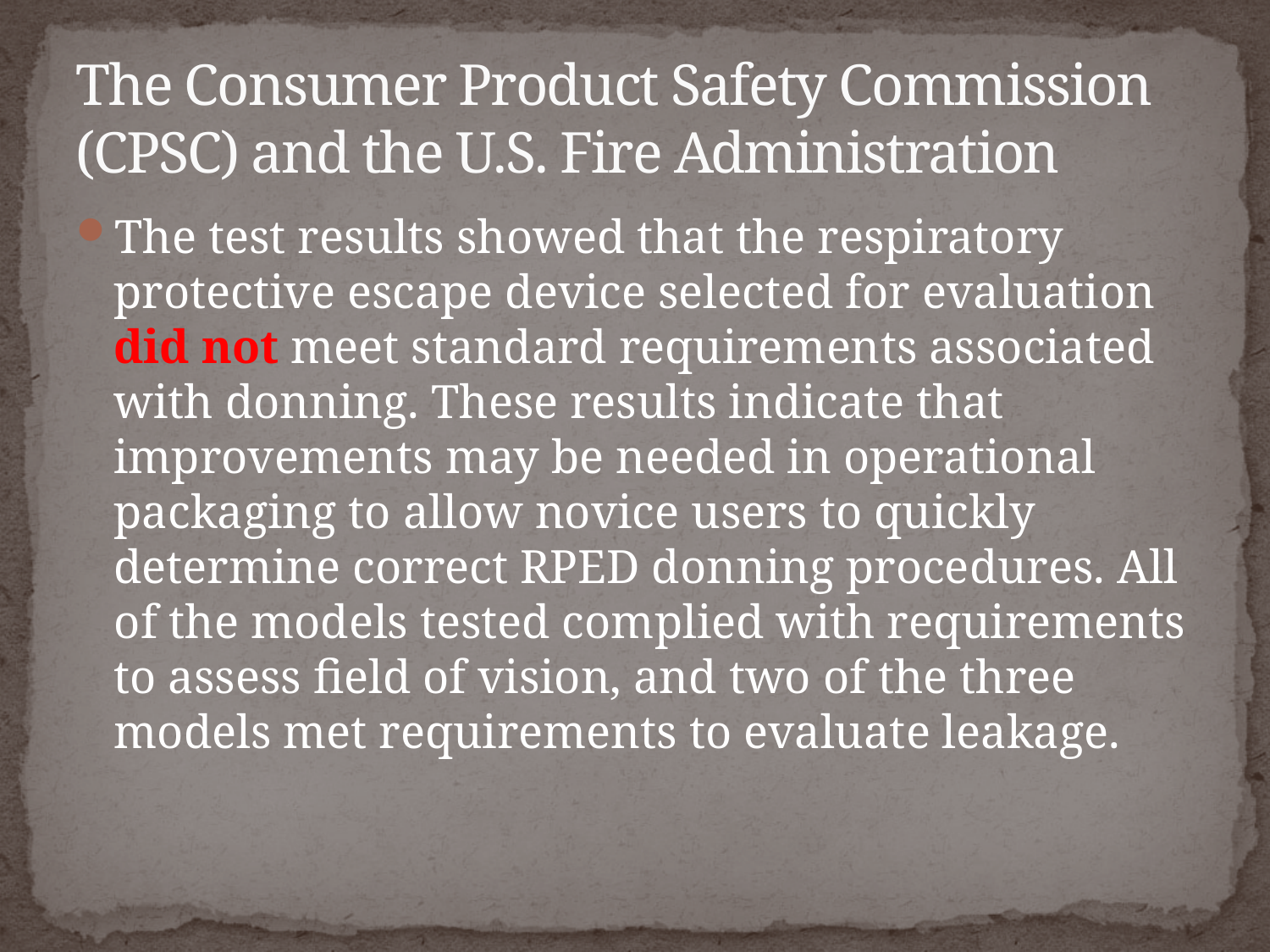

# The Consumer Product Safety Commission (CPSC) and the U.S. Fire Administration
The test results showed that the respiratory protective escape device selected for evaluation did not meet standard requirements associated with donning. These results indicate that improvements may be needed in operational packaging to allow novice users to quickly determine correct RPED donning procedures. All of the models tested complied with requirements to assess field of vision, and two of the three models met requirements to evaluate leakage.